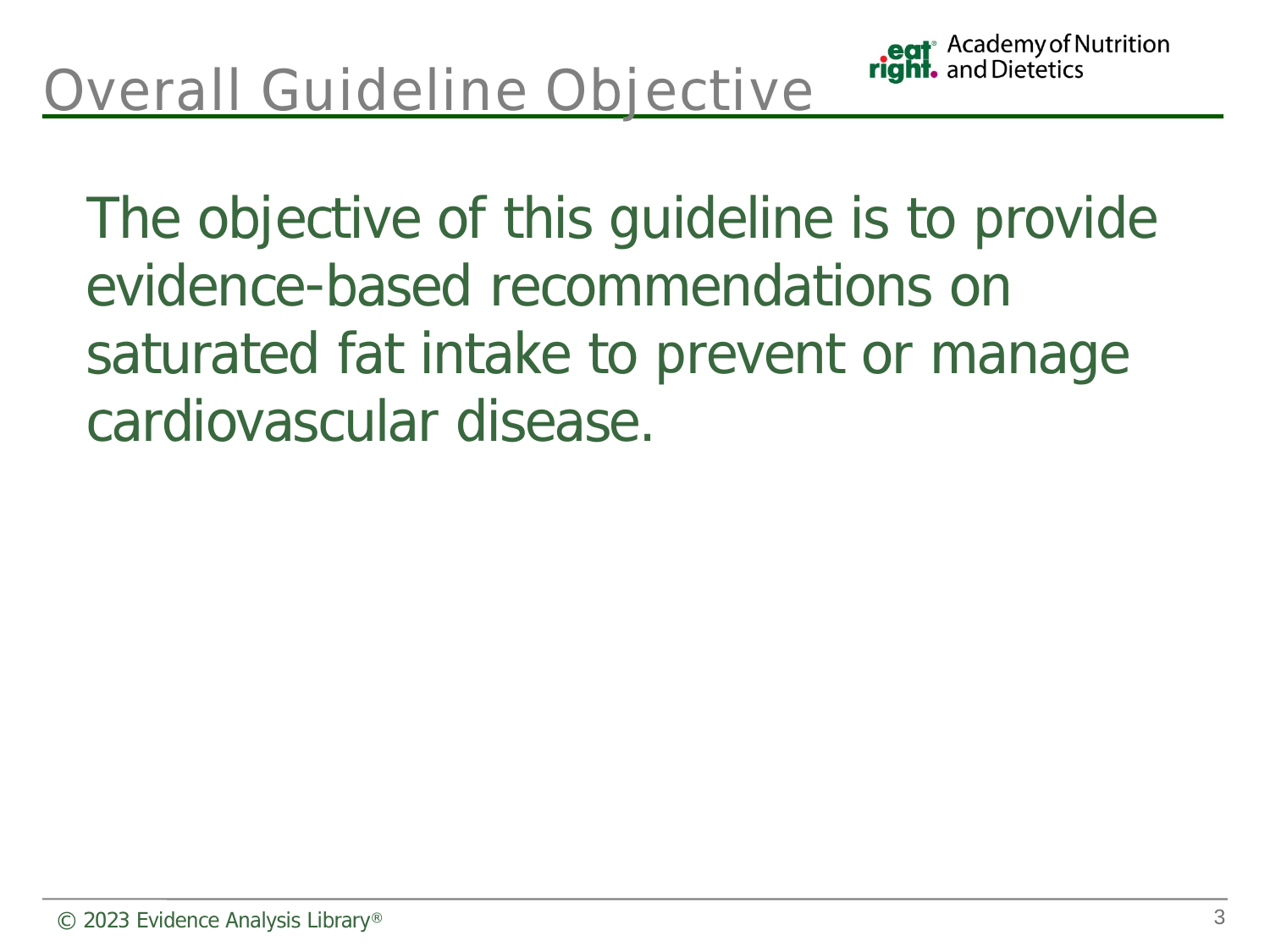

# Overall Guideline Objective

The objective of this guideline is to provide evidence-based recommendations on saturated fat intake to prevent or manage cardiovascular disease.
3
© 2023 Evidence Analysis Library®